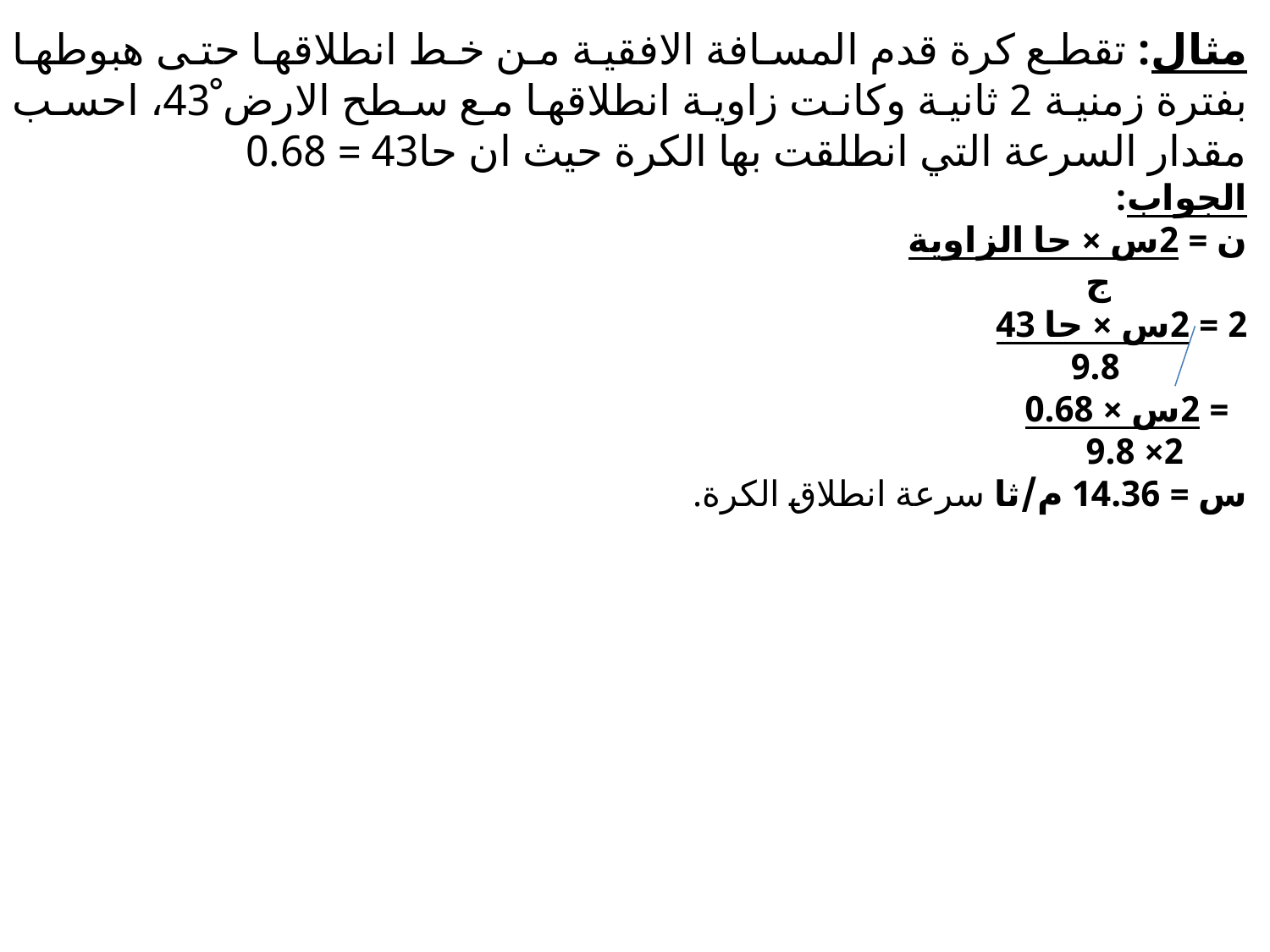

مثال: تقطع كرة قدم المسافة الافقية من خط انطلاقها حتى هبوطها بفترة زمنية 2 ثانية وكانت زاوية انطلاقها مع سطح الارض ْ43، احسب مقدار السرعة التي انطلقت بها الكرة حيث ان حا43 = 0.68
الجواب:
ن = 2س × حا الزاوية
               ج
2 = 2س × حا 43
              9.8
  = 2س × 0.68
       2× 9.8
س = 14.36 م/ثا سرعة انطلاق الكرة.